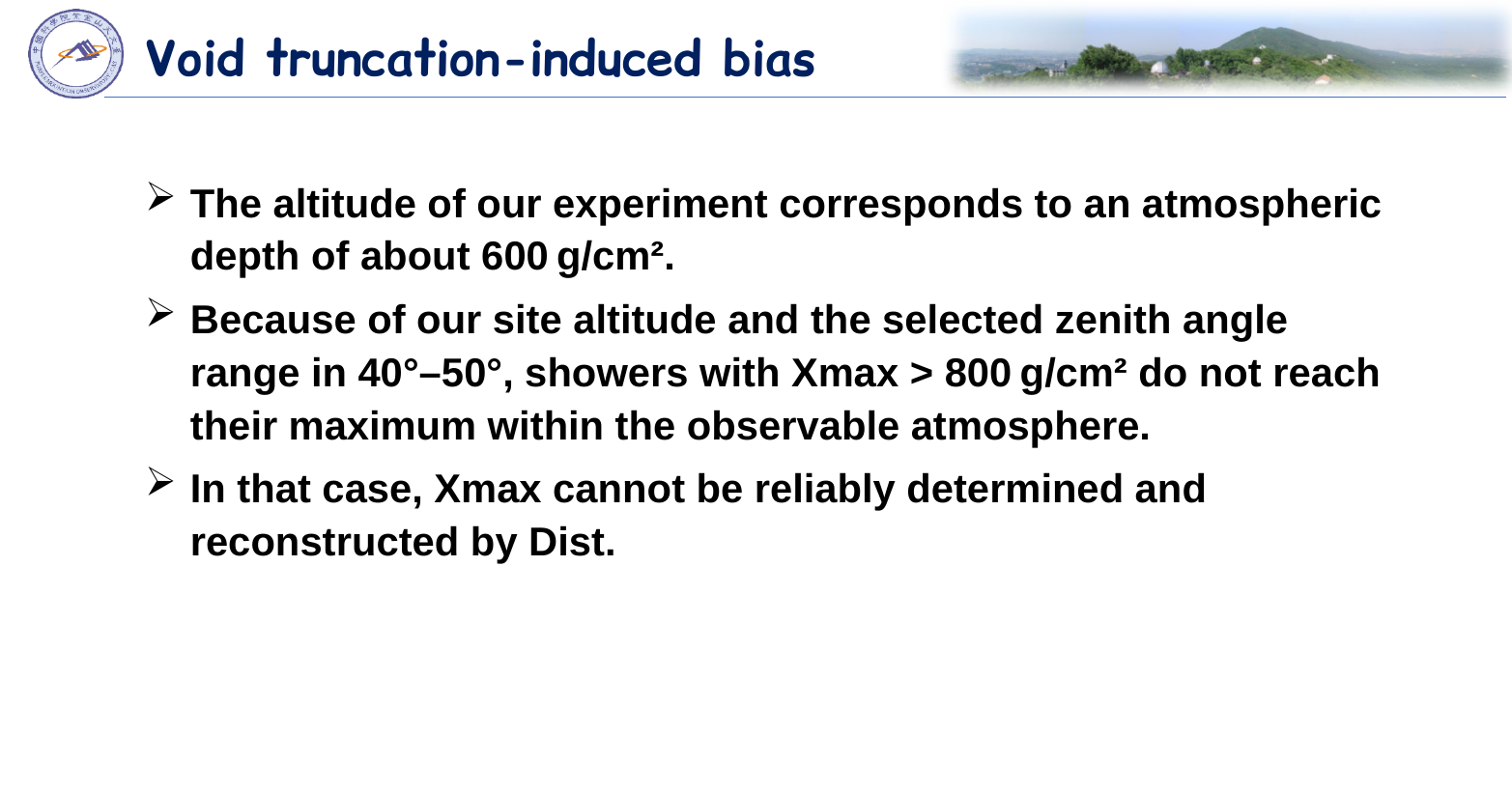

# Void truncation-induced bias
The altitude of our experiment corresponds to an atmospheric depth of about 600 g/cm².
Because of our site altitude and the selected zenith angle range in 40°–50°, showers with Xmax > 800 g/cm² do not reach their maximum within the observable atmosphere.
In that case, Xmax cannot be reliably determined and reconstructed by Dist.
25